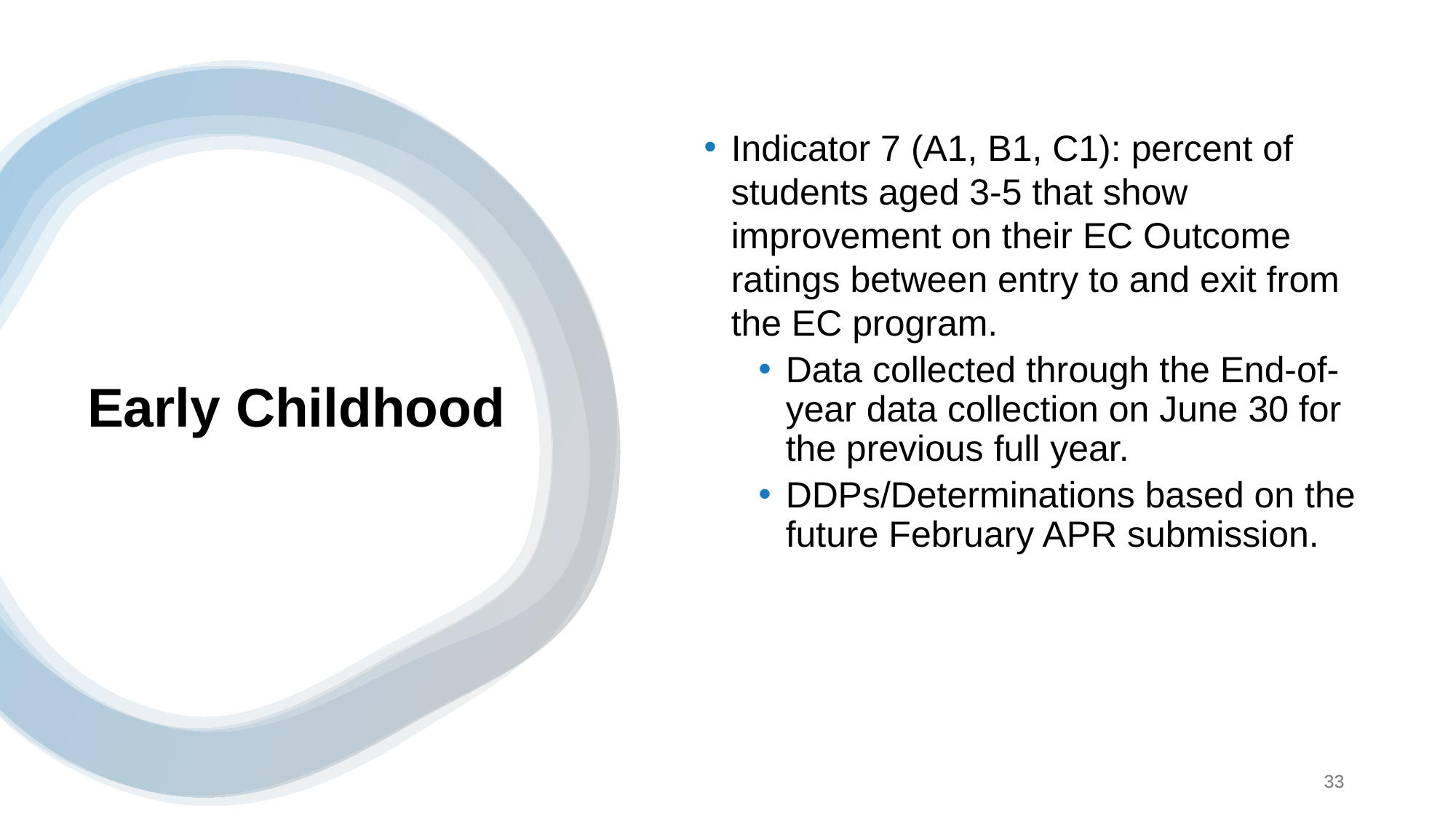

Indicator 7 (A1, B1, C1): percent of students aged 3-5 that show improvement on their EC Outcome ratings between entry to and exit from the EC program.
Data collected through the End-of-year data collection on June 30 for the previous full year.
DDPs/Determinations based on the future February APR submission.

# Early Childhood
33